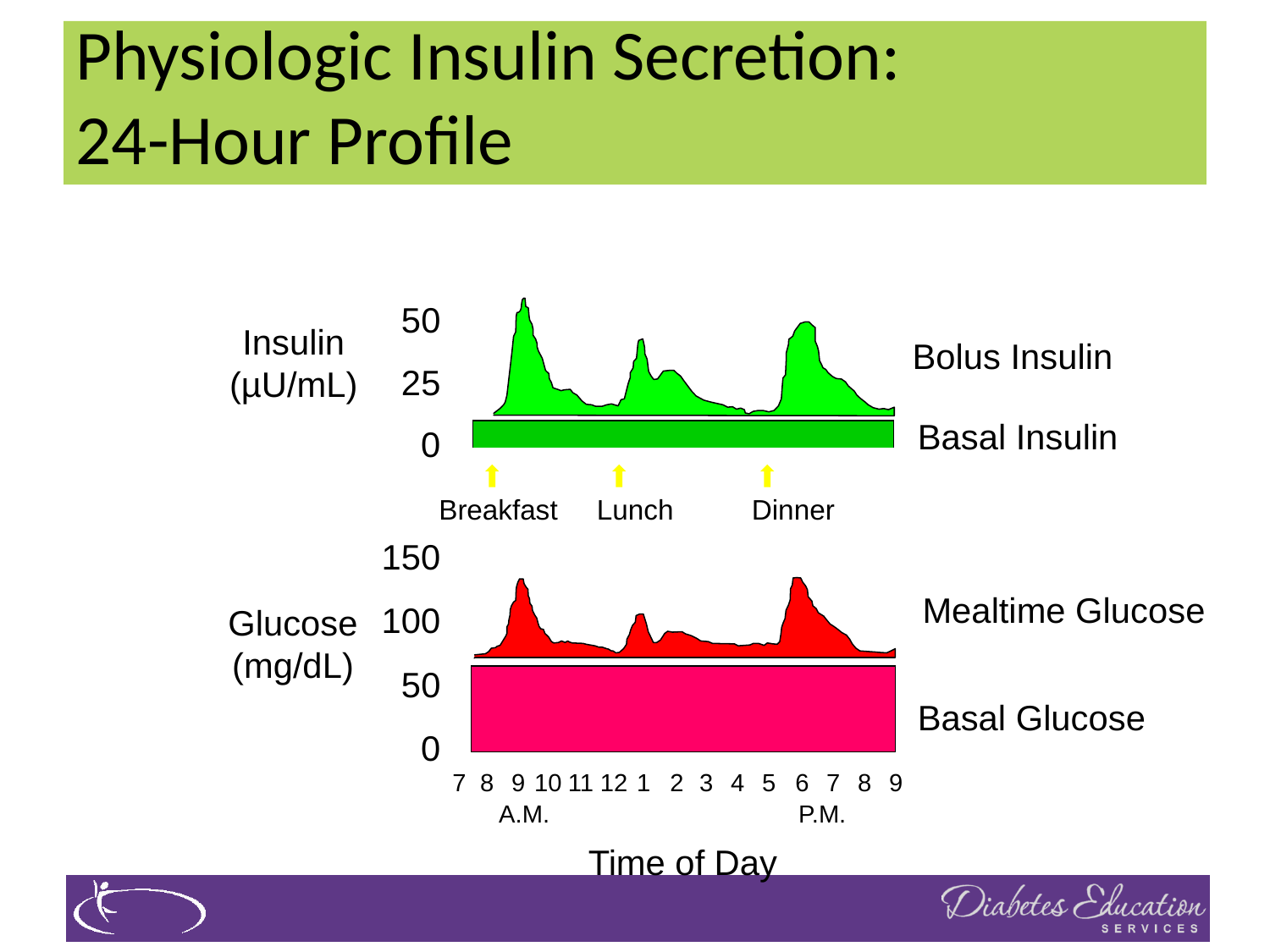

# Physiologic Insulin Secretion: 24-Hour Profile

50

Insulin
(µU/mL)

Bolus Insulin
25

Basal Insulin
0

   Breakfast     Lunch          Dinner
150

Mealtime Glucose
100
Glucose
(mg/dL)

50

Basal Glucose

0

7
8
9
10
11
12
1
2
3
4
5
6
7
8
9
A.M.
P.M.
Time of Day